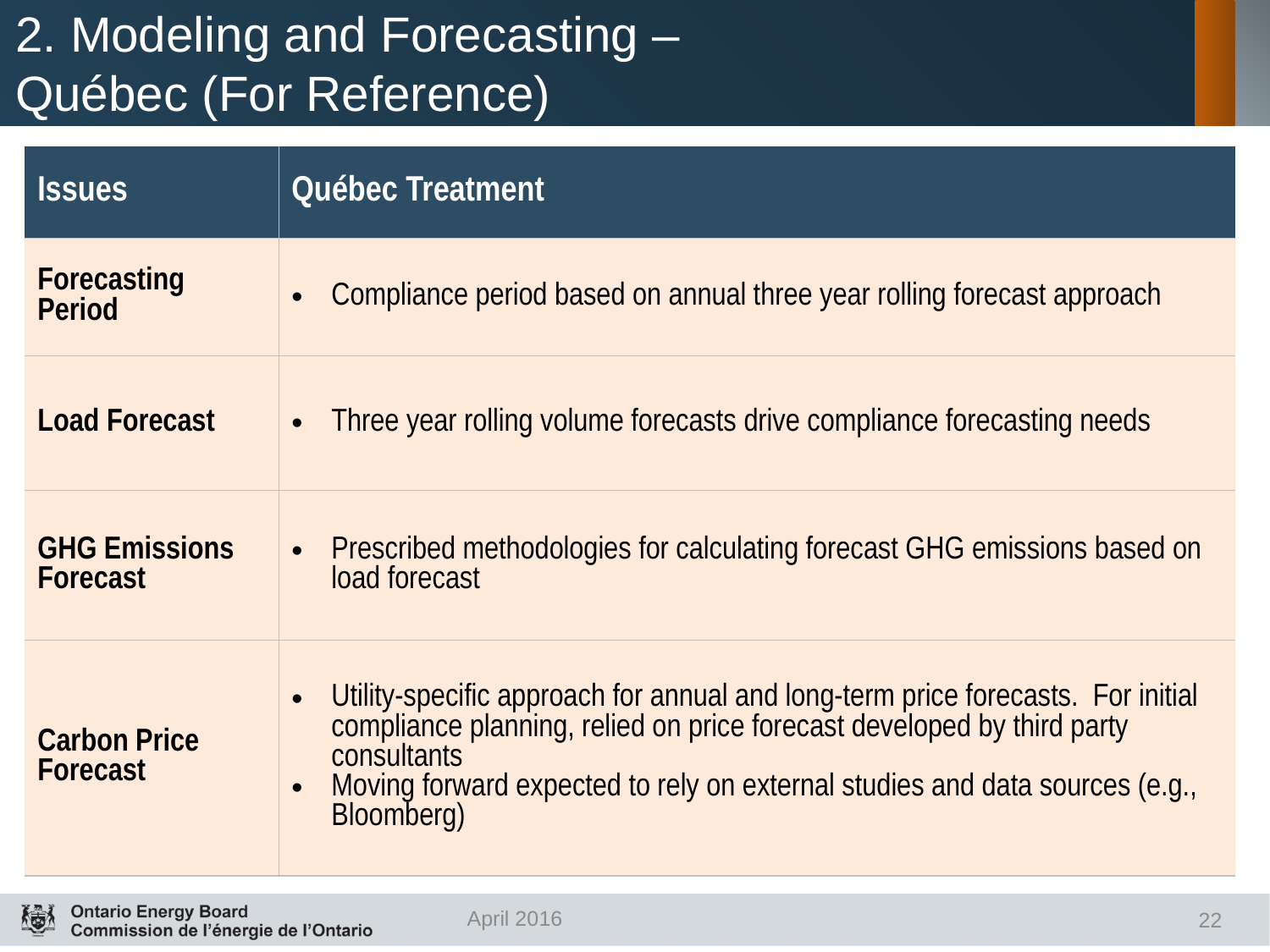

# 2. Modeling and Forecasting – Québec (For Reference)
| Issues | Québec Treatment |
| --- | --- |
| Forecasting Period | Compliance period based on annual three year rolling forecast approach |
| Load Forecast | Three year rolling volume forecasts drive compliance forecasting needs |
| GHG Emissions Forecast | Prescribed methodologies for calculating forecast GHG emissions based on load forecast |
| Carbon Price Forecast | Utility-specific approach for annual and long-term price forecasts. For initial compliance planning, relied on price forecast developed by third party consultants Moving forward expected to rely on external studies and data sources (e.g., Bloomberg) |
April 2016
22